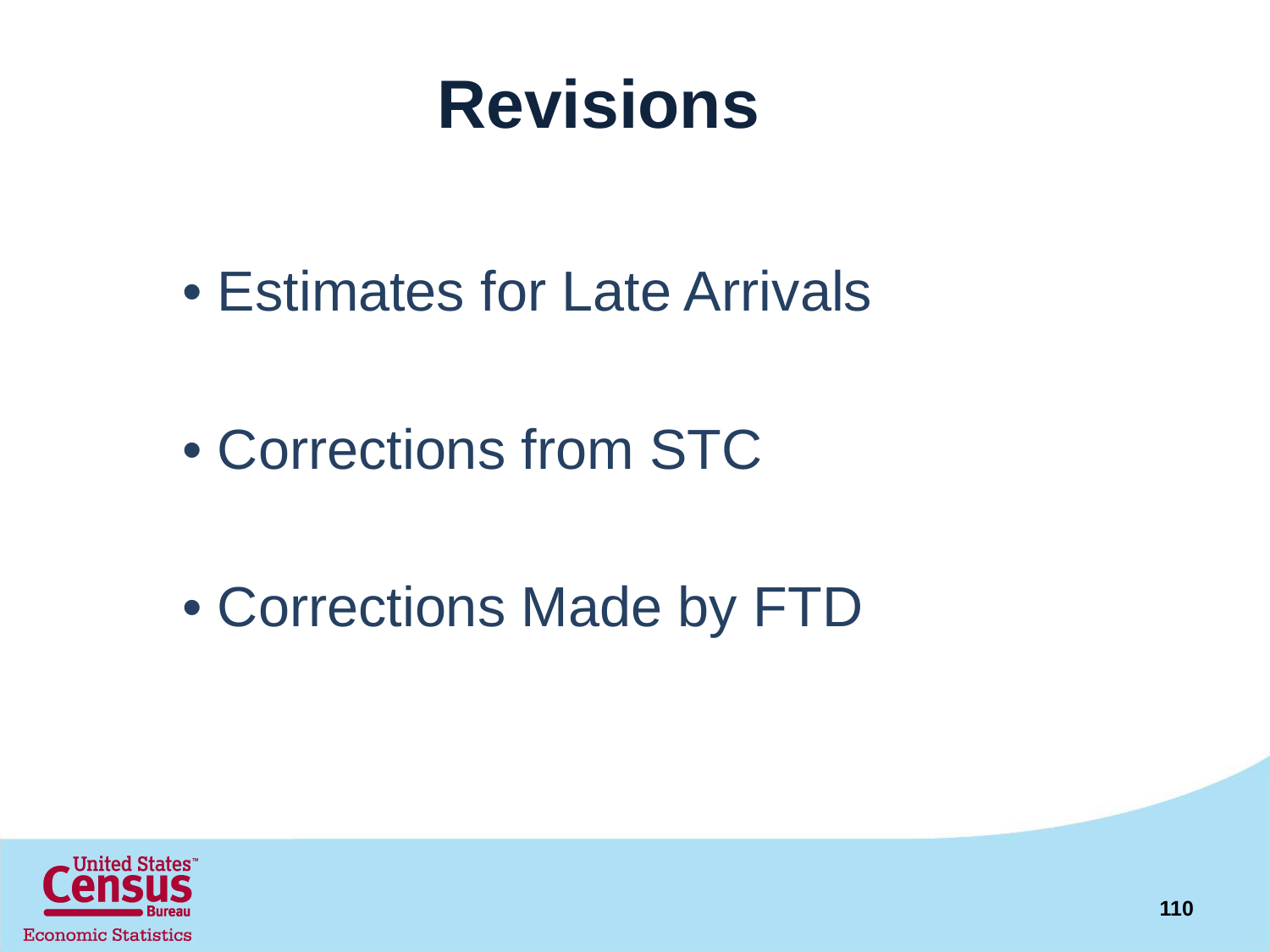

# Revisions

• Estimates for Late Arrivals

• Corrections from STC

• Corrections Made by FTD

110